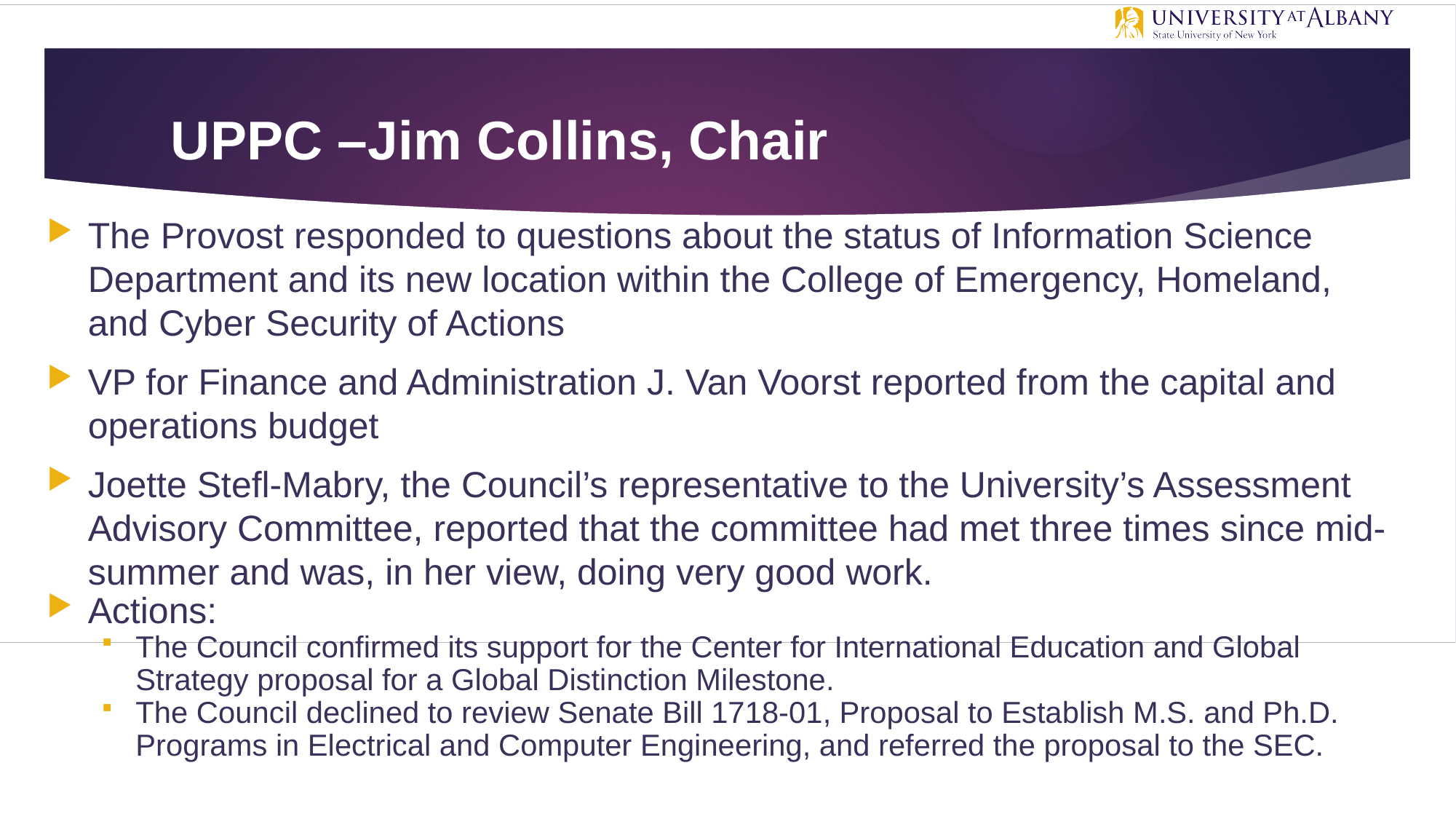

# UPPC –Jim Collins, Chair
The Provost responded to questions about the status of Information Science Department and its new location within the College of Emergency, Homeland, and Cyber Security of Actions
VP for Finance and Administration J. Van Voorst reported from the capital and operations budget
Joette Stefl-Mabry, the Council’s representative to the University’s Assessment Advisory Committee, reported that the committee had met three times since mid-summer and was, in her view, doing very good work.
Actions:
The Council confirmed its support for the Center for International Education and Global Strategy proposal for a Global Distinction Milestone.
The Council declined to review Senate Bill 1718-01, Proposal to Establish M.S. and Ph.D. Programs in Electrical and Computer Engineering, and referred the proposal to the SEC.